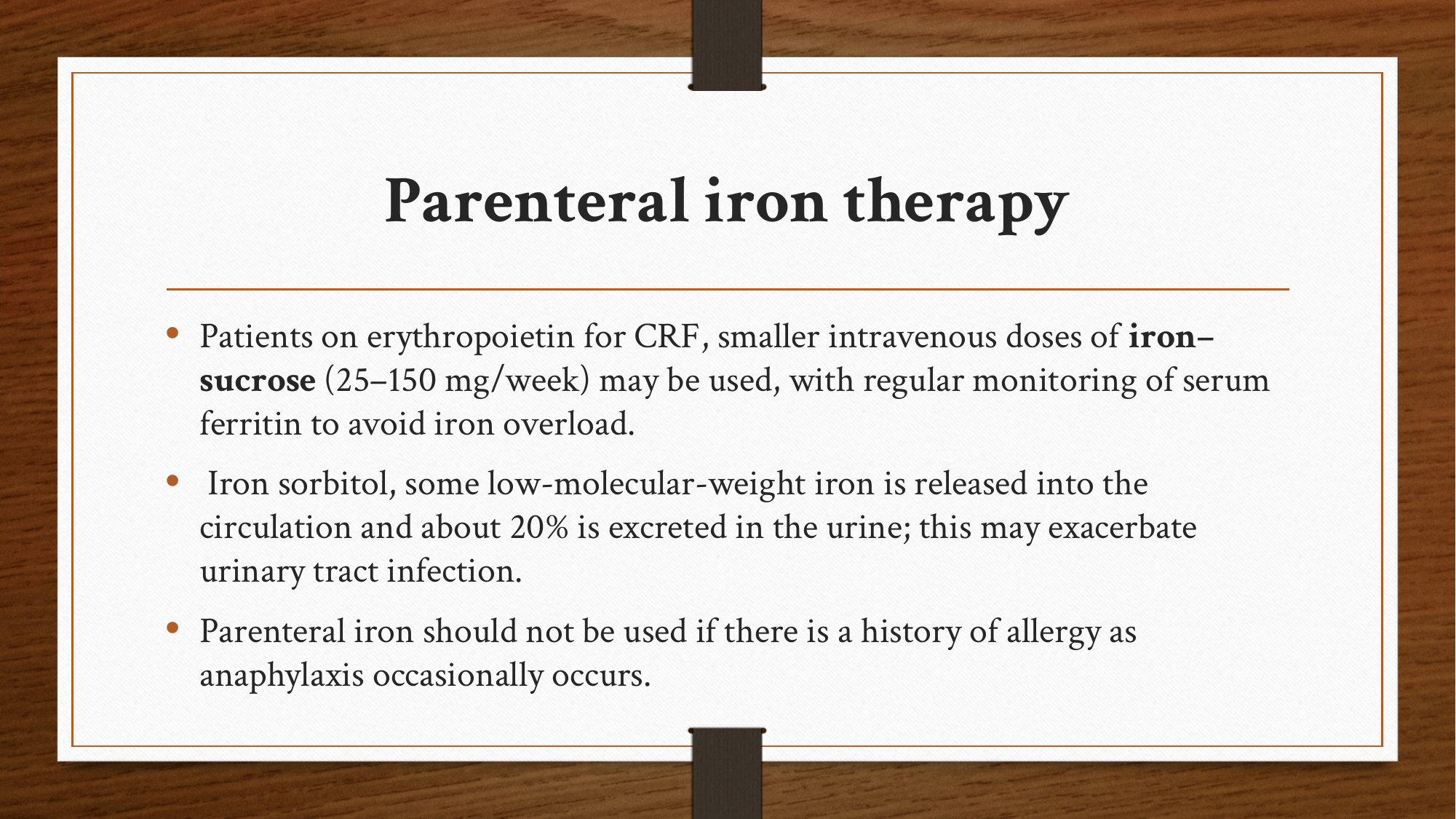

# Parenteral iron therapy
Patients on erythropoietin for CRF, smaller intravenous doses of iron–sucrose (25–150 mg/week) may be used, with regular monitoring of serum ferritin to avoid iron overload.
 Iron sorbitol, some low-molecular-weight iron is released into the circulation and about 20% is excreted in the urine; this may exacerbate urinary tract infection.
Parenteral iron should not be used if there is a history of allergy as anaphylaxis occasionally occurs.